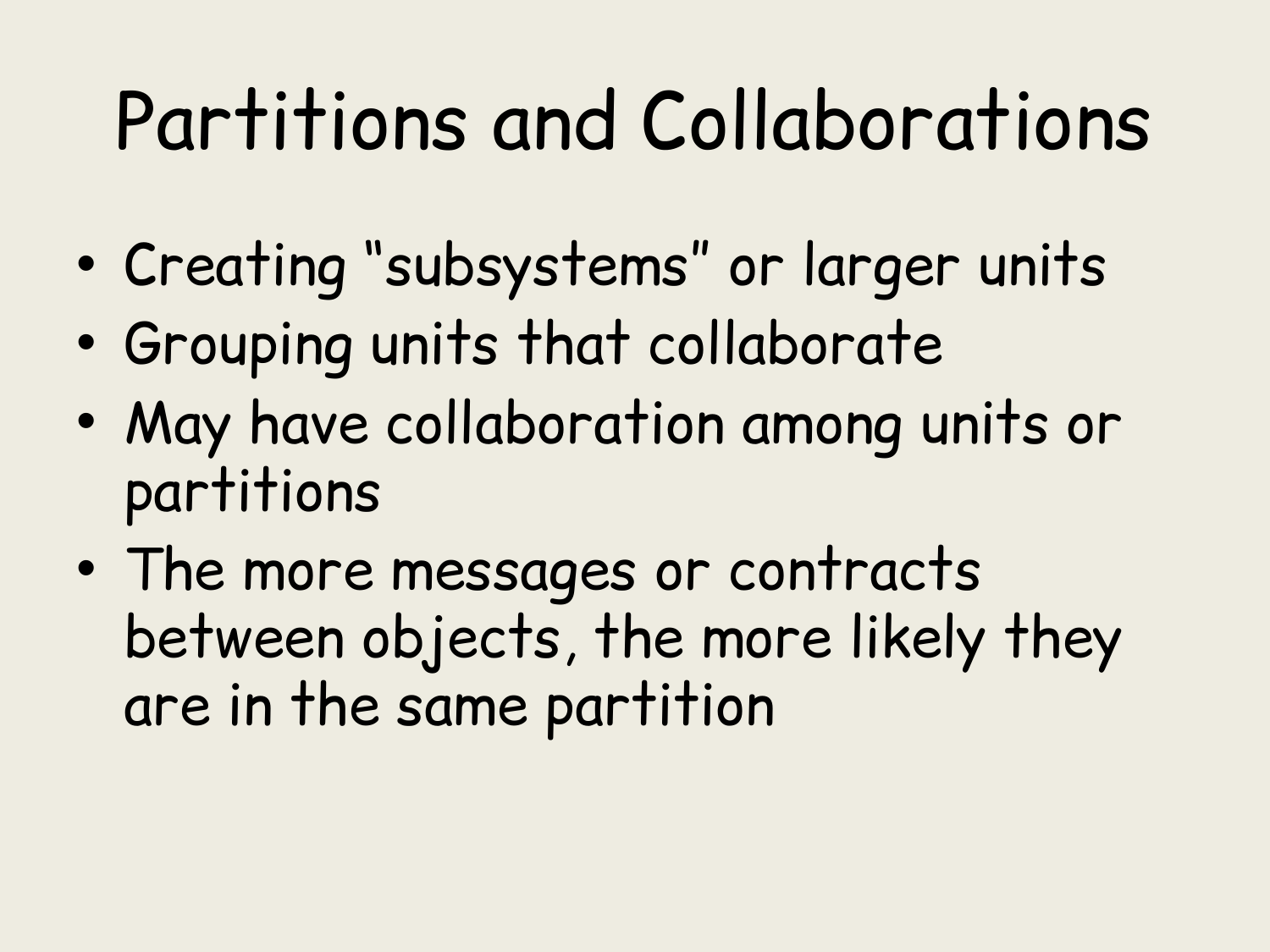

# Partitions and Collaborations
Creating “subsystems” or larger units
Grouping units that collaborate
May have collaboration among units or partitions
The more messages or contracts between objects, the more likely they are in the same partition